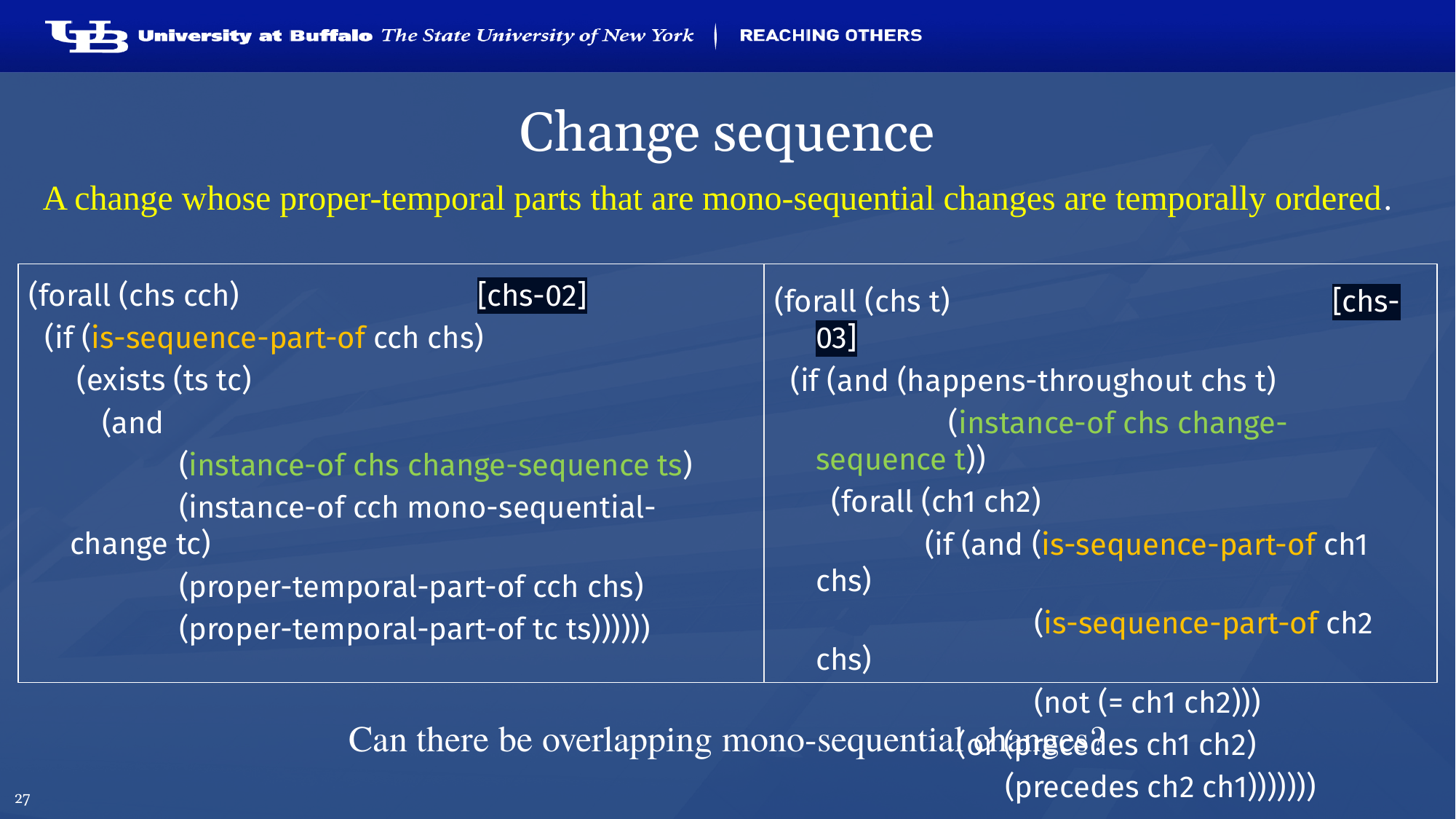

# Change sequence
A change whose proper-temporal parts that are mono-sequential changes are temporally ordered.

(forall (chs cch) 		          [chs-02]
  (if (is-sequence-part-of cch chs)
      (exists (ts tc)
	    (and
		(instance-of chs change-sequence ts)
		(instance-of cch mono-sequential-change tc)
		(proper-temporal-part-of cch chs)
		(proper-temporal-part-of tc ts))))))
(forall (chs t)			          [chs-03]
  (if (and (happens-throughout chs t)
		   (instance-of chs change-sequence t))
	  (forall (ch1 ch2)
		(if (and (is-sequence-part-of ch1 chs)
			(is-sequence-part-of ch2 chs)
			(not (= ch1 ch2)))
		    (or (precedes ch1 ch2)
		          (precedes ch2 ch1)))))))
Can there be overlapping mono-sequential changes?